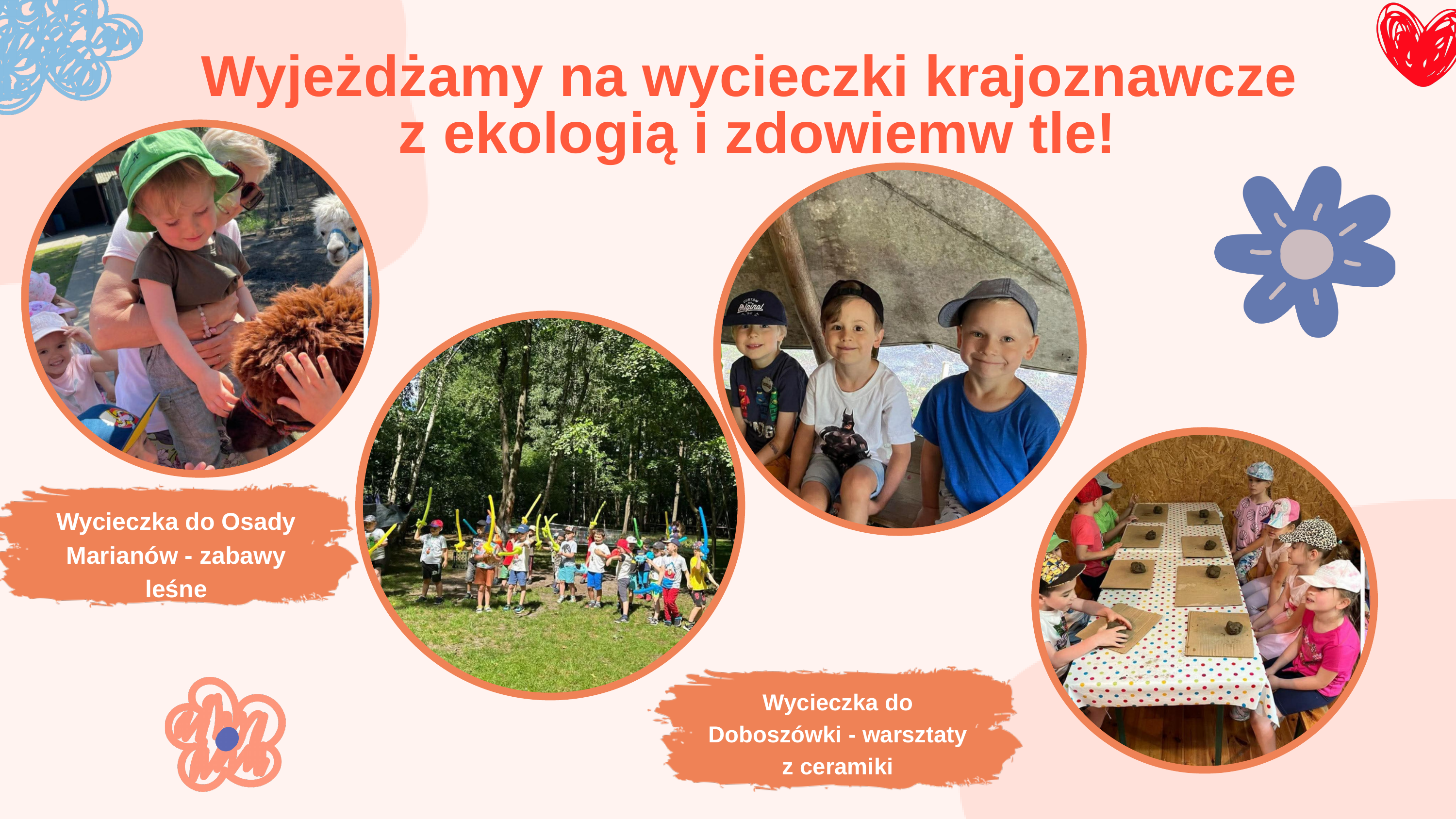

Wyjeżdżamy na wycieczki krajoznawcze
z ekologią i zdowiemw tle!

Wycieczka do Osady Marianów - zabawy leśne

Wycieczka do Doboszówki - warsztaty z ceramiki